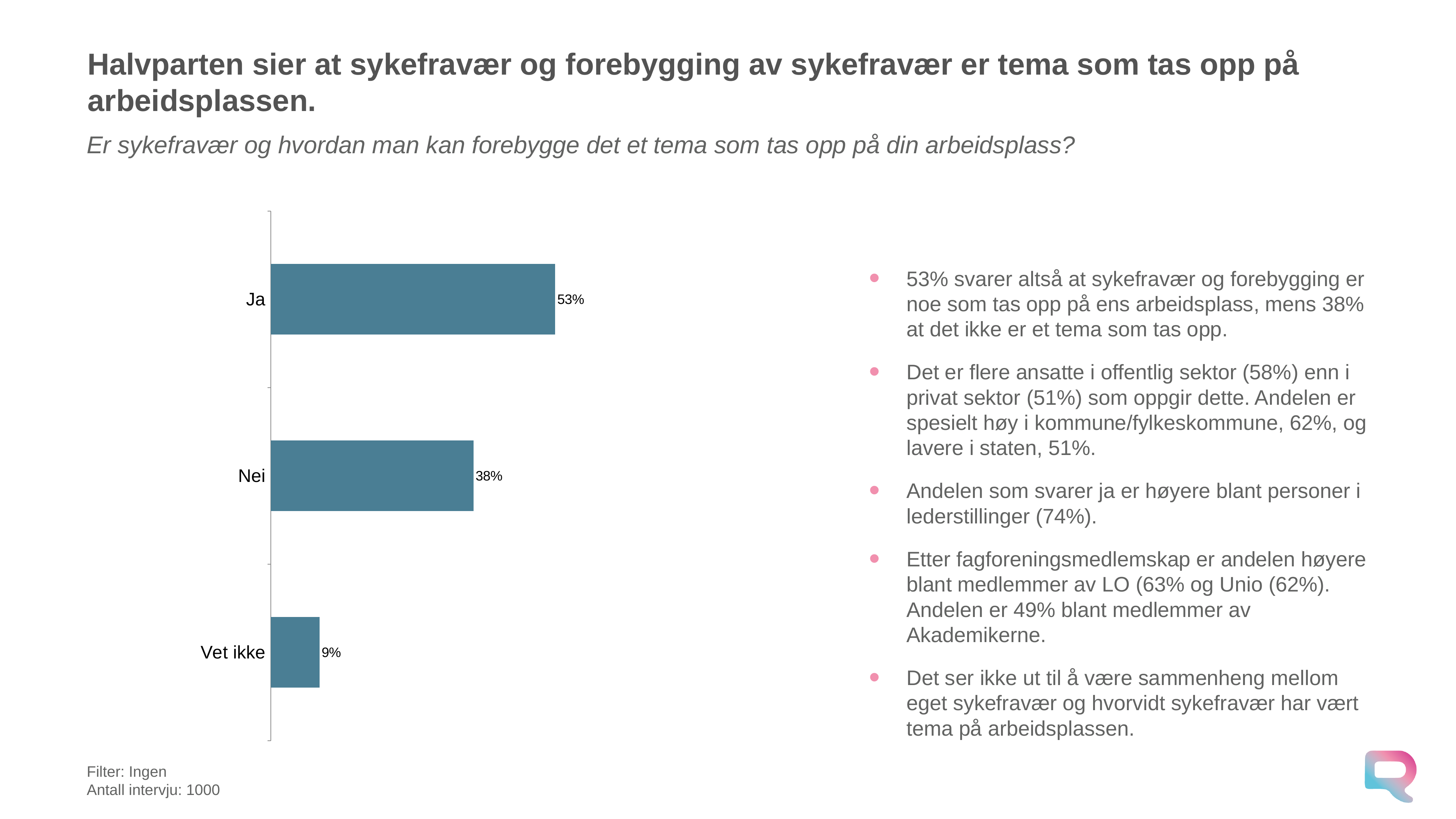

# Halvparten sier at sykefravær og forebygging av sykefravær er tema som tas opp på arbeidsplassen.
Er sykefravær og hvordan man kan forebygge det et tema som tas opp på din arbeidsplass?

### Chart

| Category | Panel september 2025 |
|---|---|
| Ja | 0.5309464501865647 |
| Nei | 0.37825995618378827 |
| Vet ikke | 0.0907935936296427 |
53% svarer altså at sykefravær og forebygging er noe som tas opp på ens arbeidsplass, mens 38% at det ikke er et tema som tas opp.
Det er flere ansatte i offentlig sektor (58%) enn i privat sektor (51%) som oppgir dette. Andelen er spesielt høy i kommune/fylkeskommune, 62%, og lavere i staten, 51%.
Andelen som svarer ja er høyere blant personer i lederstillinger (74%).
Etter fagforeningsmedlemskap er andelen høyere blant medlemmer av LO (63% og Unio (62%). Andelen er 49% blant medlemmer av Akademikerne.
Det ser ikke ut til å være sammenheng mellom eget sykefravær og hvorvidt sykefravær har vært tema på arbeidsplassen.
Filter: Ingen
Antall intervju: 1000